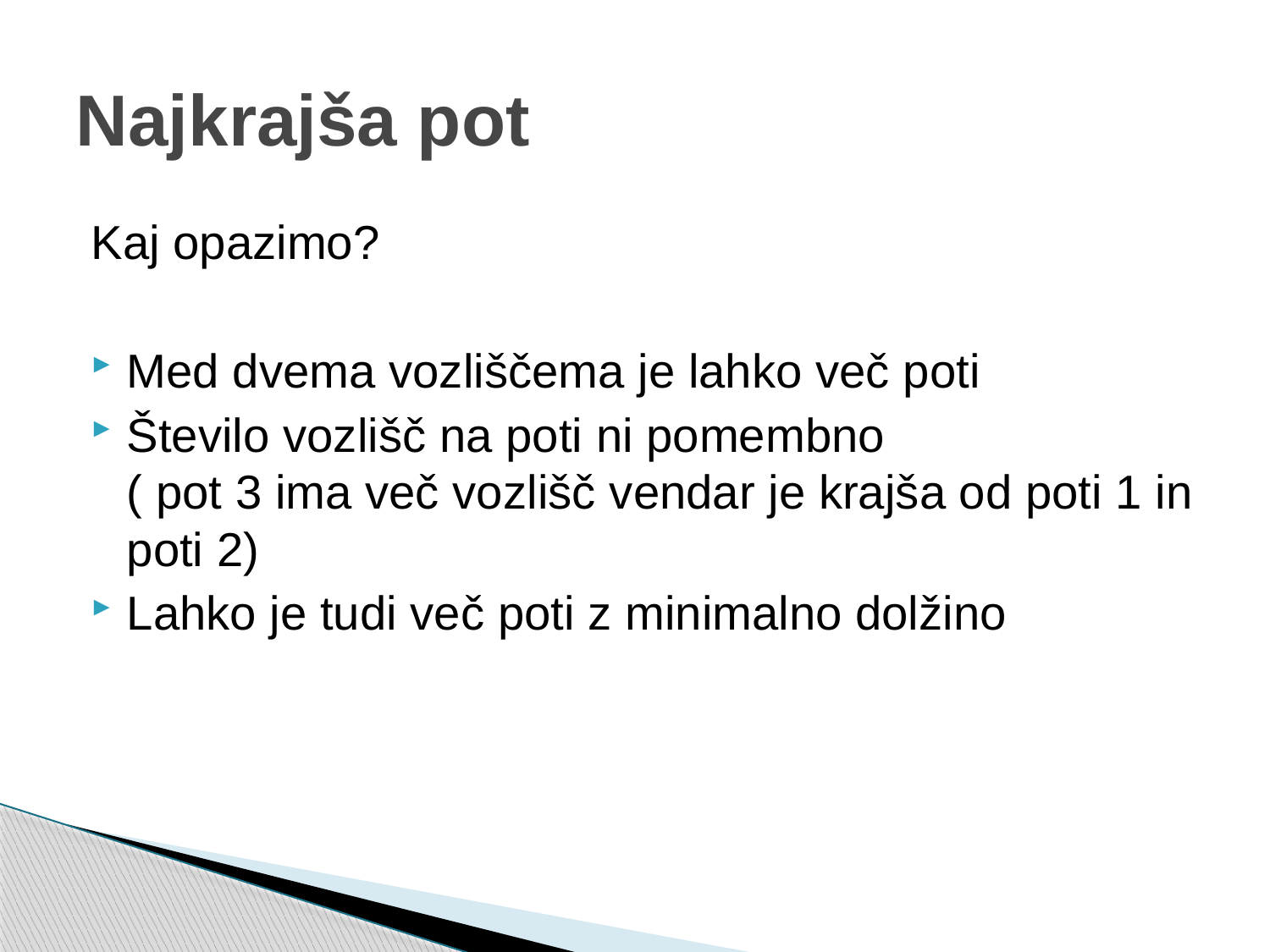

# Najkrajša pot
Kaj opazimo?

Med dvema vozliščema je lahko več poti
Število vozlišč na poti ni pomembno                  ( pot 3 ima več vozlišč vendar je krajša od poti 1 in poti 2)
Lahko je tudi več poti z minimalno dolžino